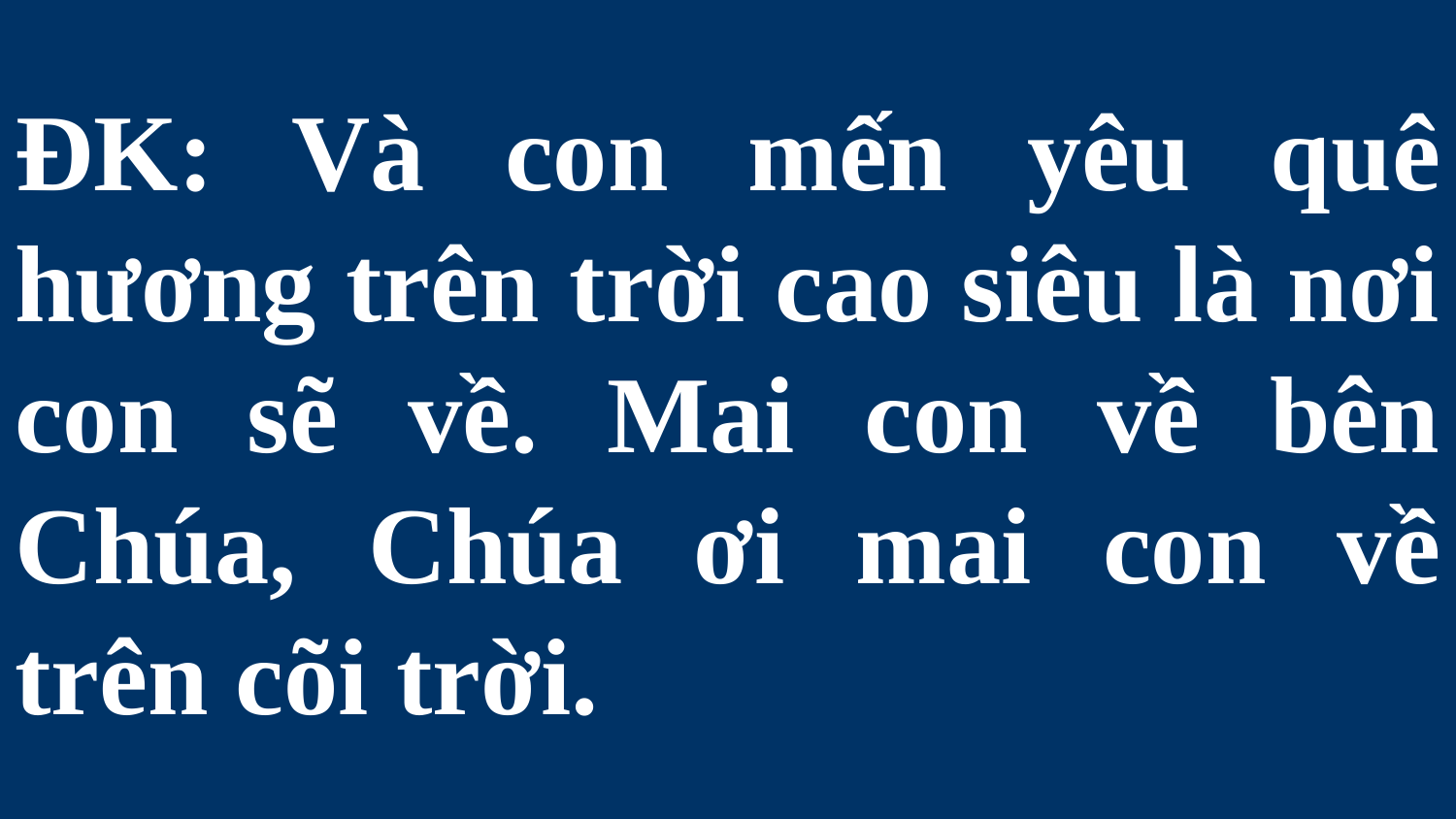

# ĐK: Và con mến yêu quê hương trên trời cao siêu là nơi con sẽ về. Mai con về bên Chúa, Chúa ơi mai con về trên cõi trời.